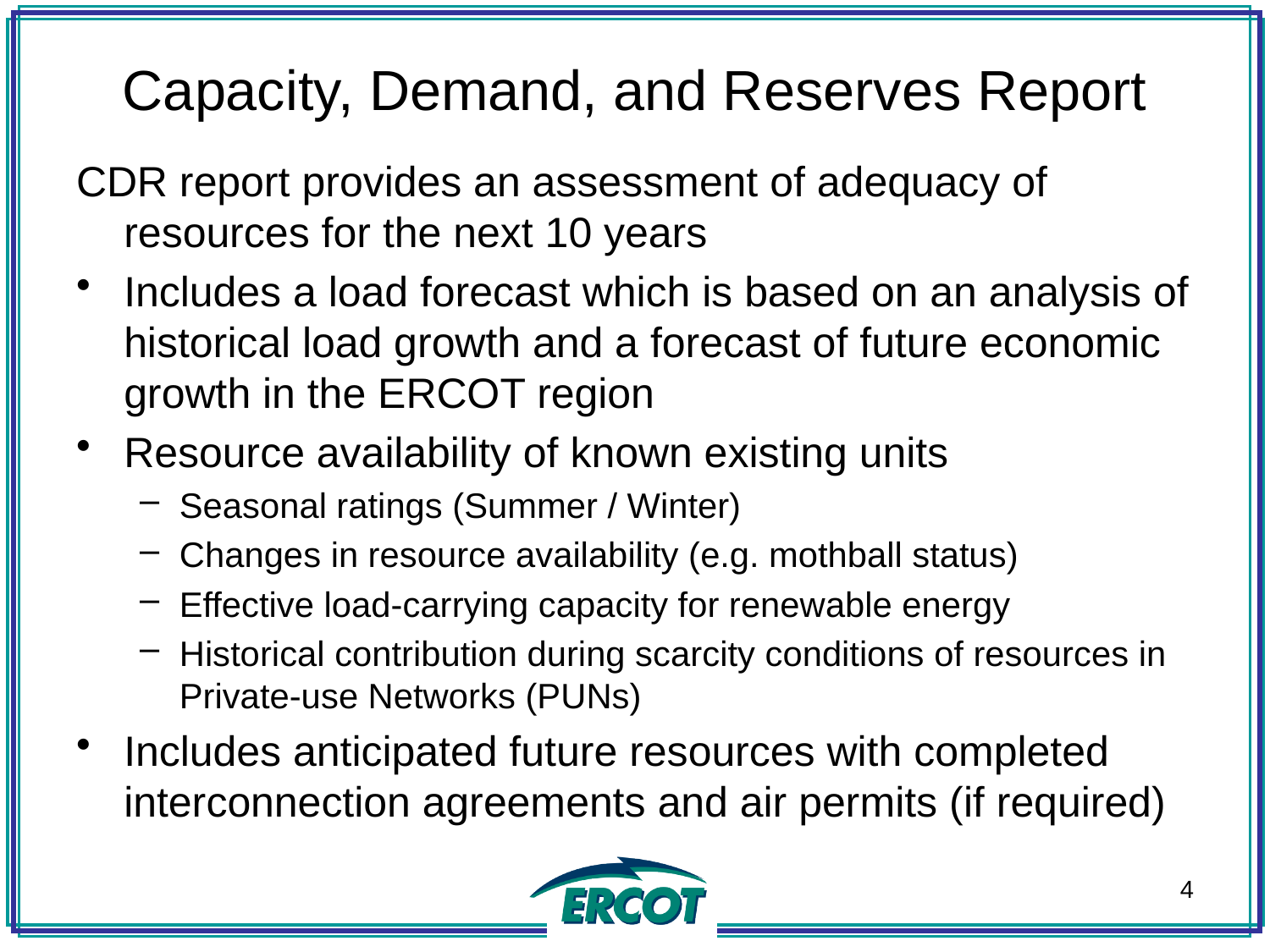

# Capacity, Demand, and Reserves Report
CDR report provides an assessment of adequacy of resources for the next 10 years
Includes a load forecast which is based on an analysis of historical load growth and a forecast of future economic growth in the ERCOT region
Resource availability of known existing units
Seasonal ratings (Summer / Winter)
Changes in resource availability (e.g. mothball status)
Effective load-carrying capacity for renewable energy
Historical contribution during scarcity conditions of resources in Private-use Networks (PUNs)
Includes anticipated future resources with completed interconnection agreements and air permits (if required)
4